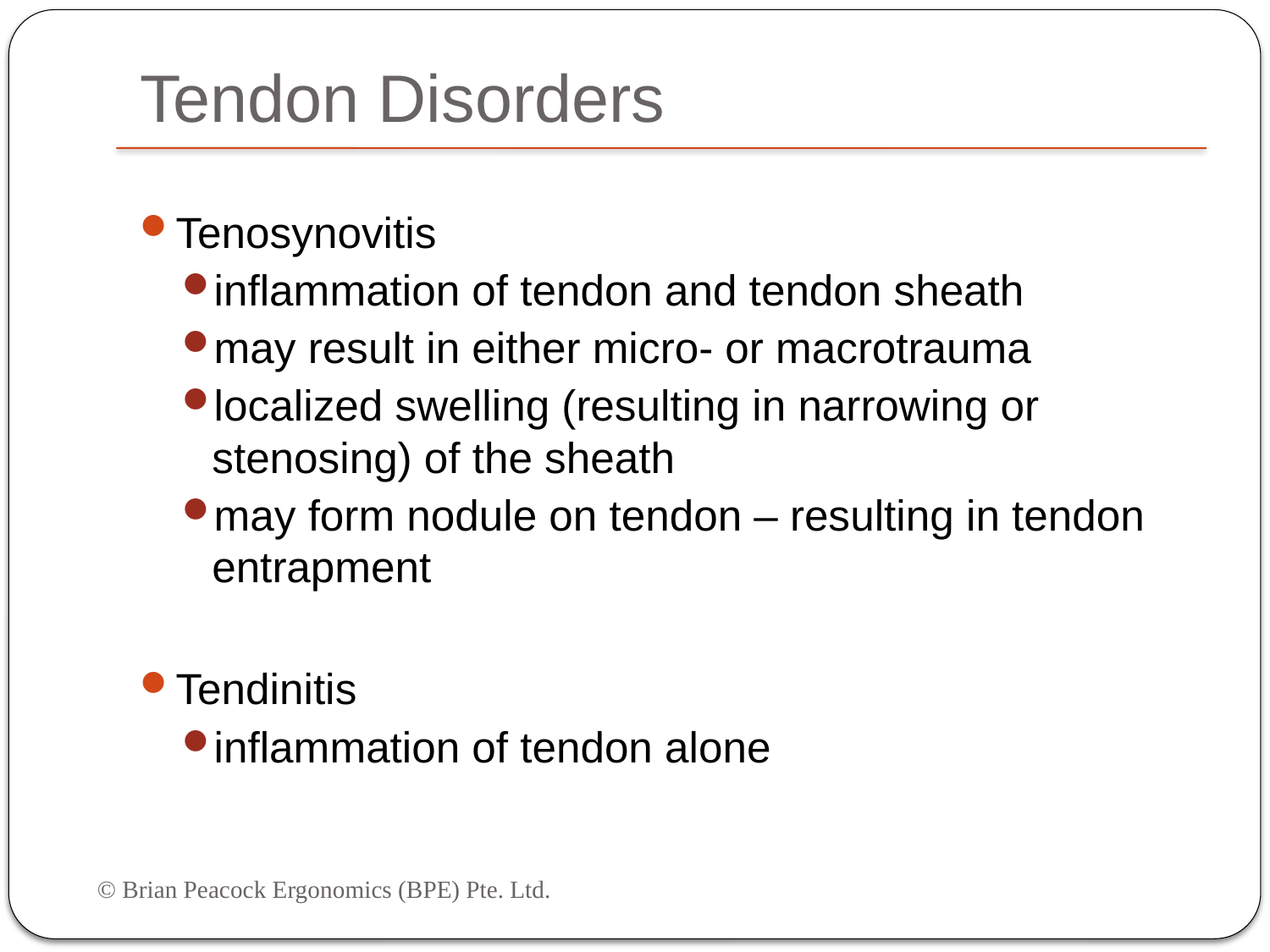

# Tendon Disorders

Tenosynovitis
inflammation of tendon and tendon sheath
may result in either micro- or macrotrauma
localized swelling (resulting in narrowing or stenosing) of the sheath
may form nodule on tendon – resulting in tendon entrapment

Tendinitis
inflammation of tendon alone
© Brian Peacock Ergonomics (BPE) Pte. Ltd.